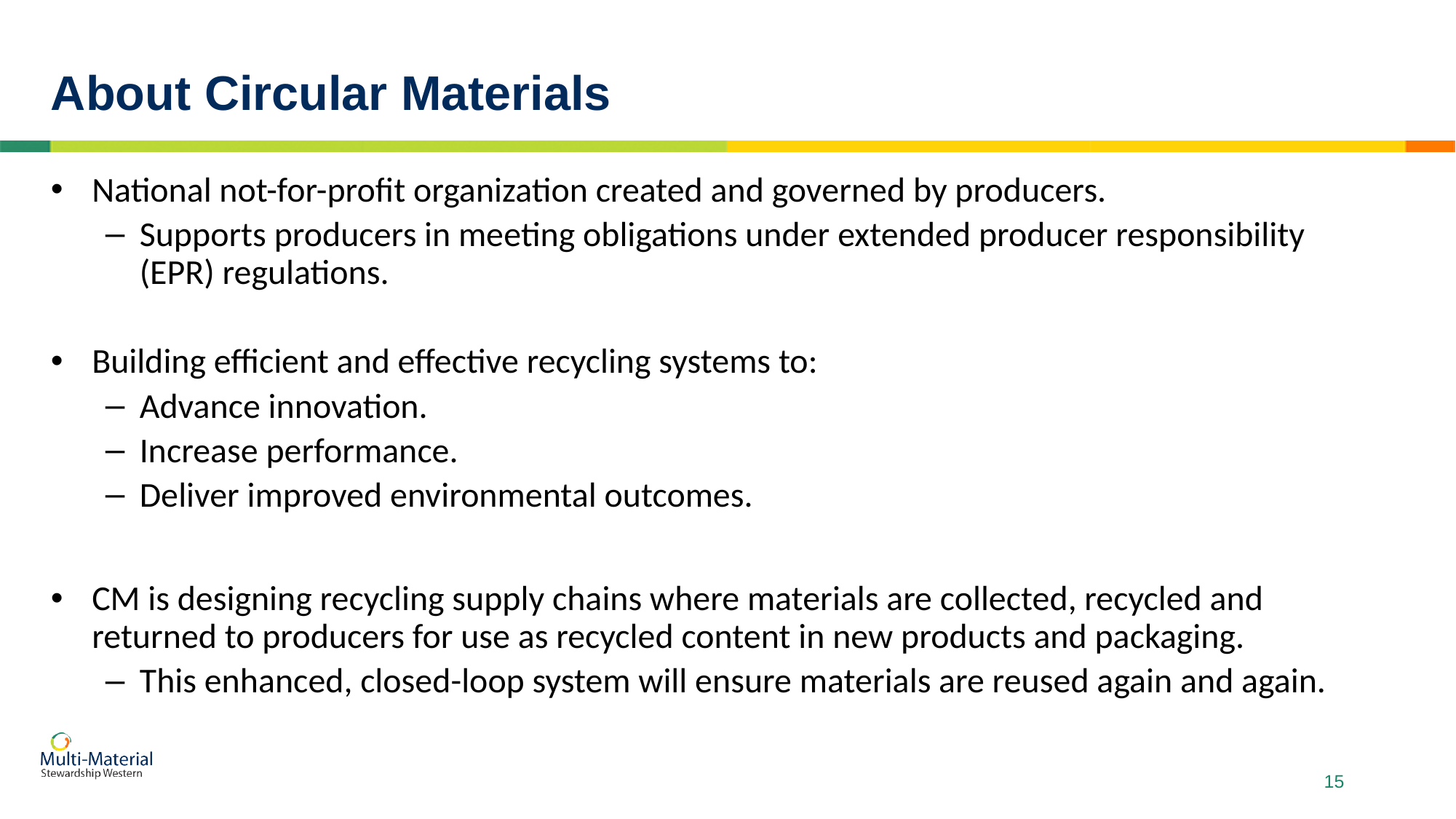

# About Circular Materials
National not-for-profit organization created and governed by producers.
Supports producers in meeting obligations under extended producer responsibility (EPR) regulations.

Building efficient and effective recycling systems to:
Advance innovation.
Increase performance.
Deliver improved environmental outcomes.

CM is designing recycling supply chains where materials are collected, recycled and returned to producers for use as recycled content in new products and packaging.
This enhanced, closed-loop system will ensure materials are reused again and again.

15